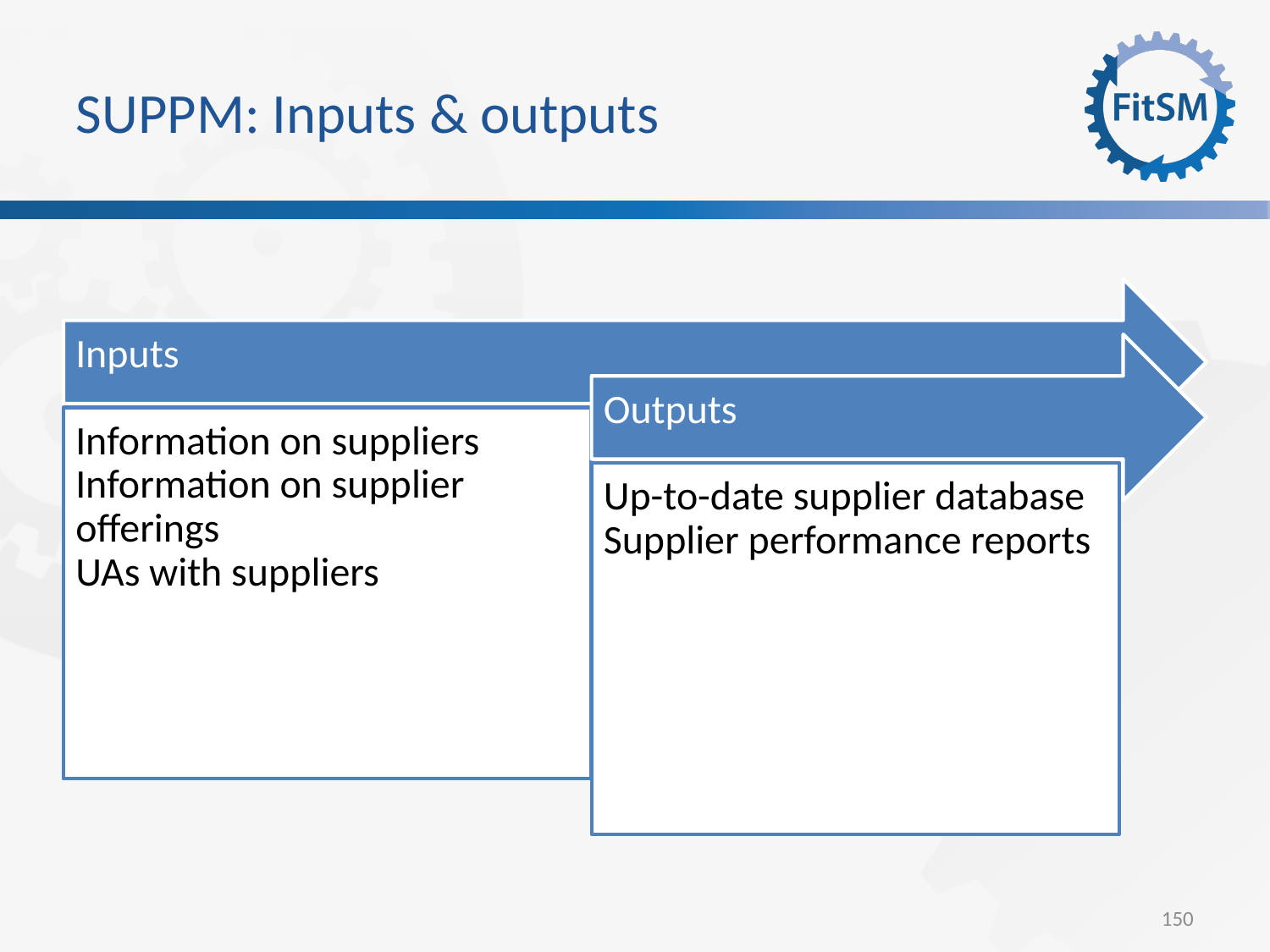

SUPPM: Inputs & outputs
Inputs
Outputs
Information on suppliers
Information on supplier offerings
UAs with suppliers
Up-to-date supplier database
Supplier performance reports
150